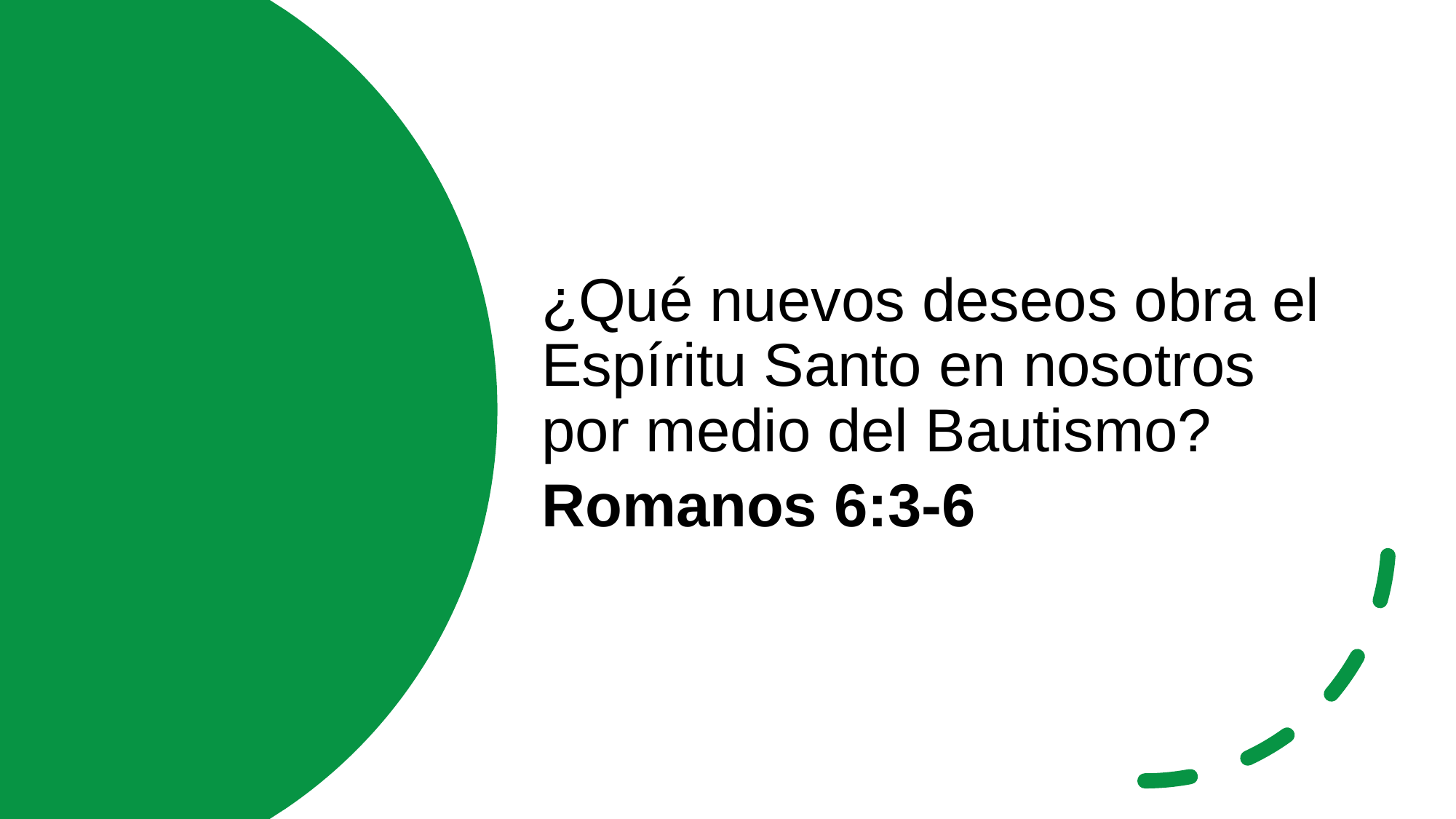

¿Qué nuevos deseos obra el Espíritu Santo en nosotros por medio del Bautismo?
Romanos 6:3-6